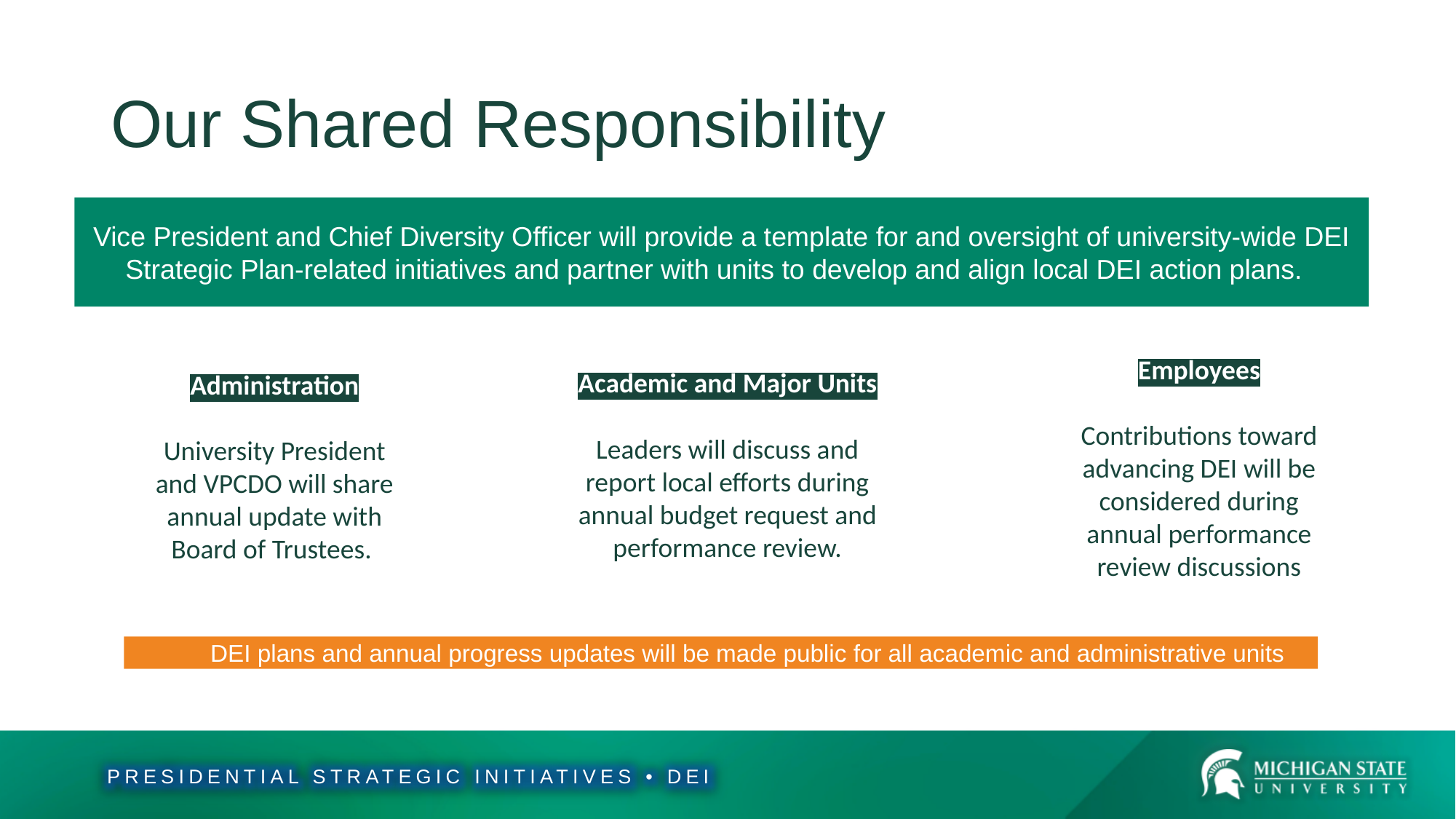

# Our Shared Responsibility
Vice President and Chief Diversity Officer will provide a template for and oversight of university-wide DEI Strategic Plan-related initiatives and partner with units to develop and align local DEI action plans.
Administration

University President and VPCDO will share annual update with Board of Trustees.

Academic and Major Units

Leaders will discuss and report local efforts during annual budget request and performance review.

Employees

Contributions toward advancing DEI will be considered during annual performance review discussions

DEI plans and annual progress updates will be made public for all academic and administrative units